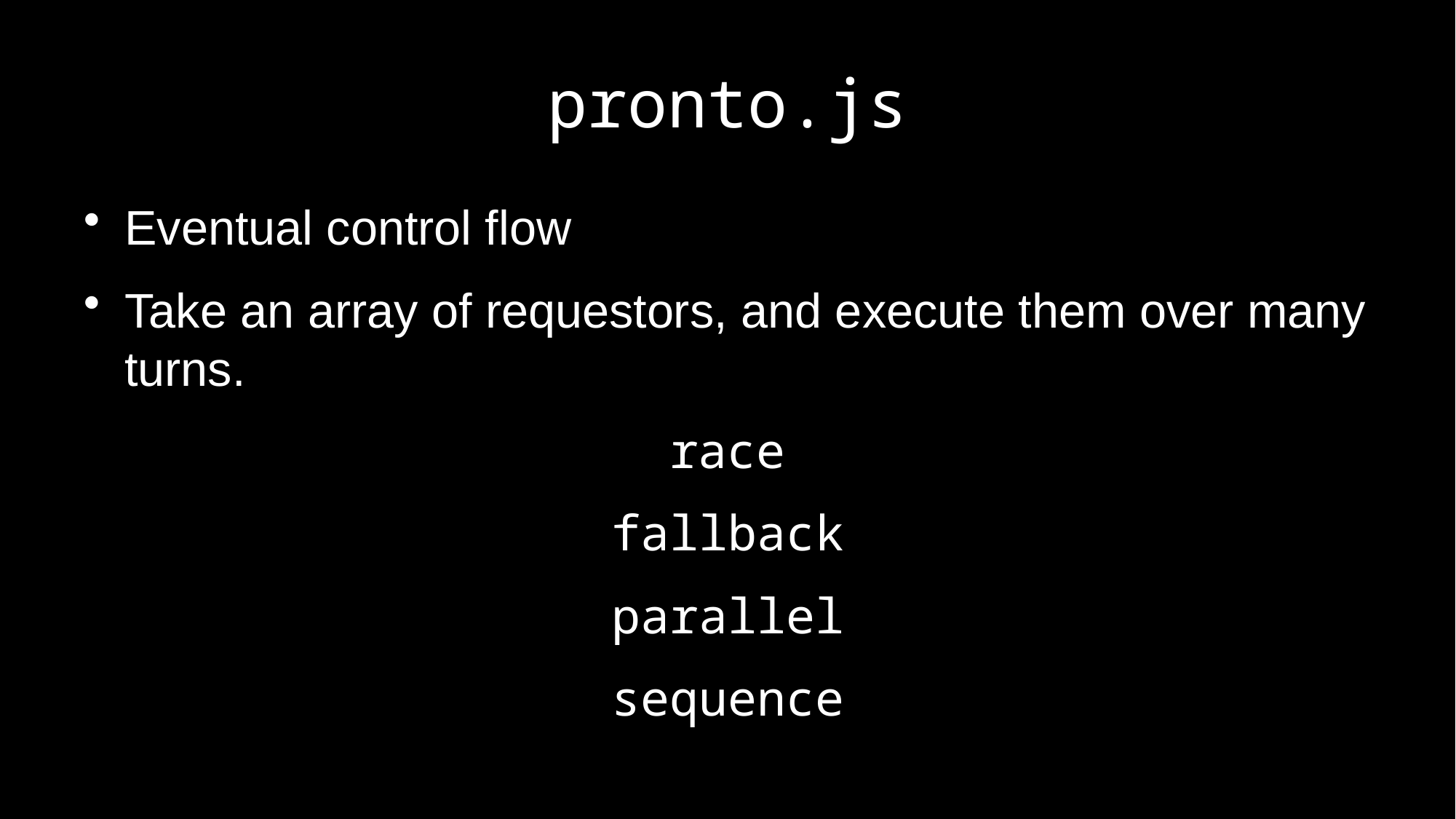

# pronto.js
Eventual control flow
Take an array of requestors, and execute them over many turns.
race
fallback
parallel
sequence